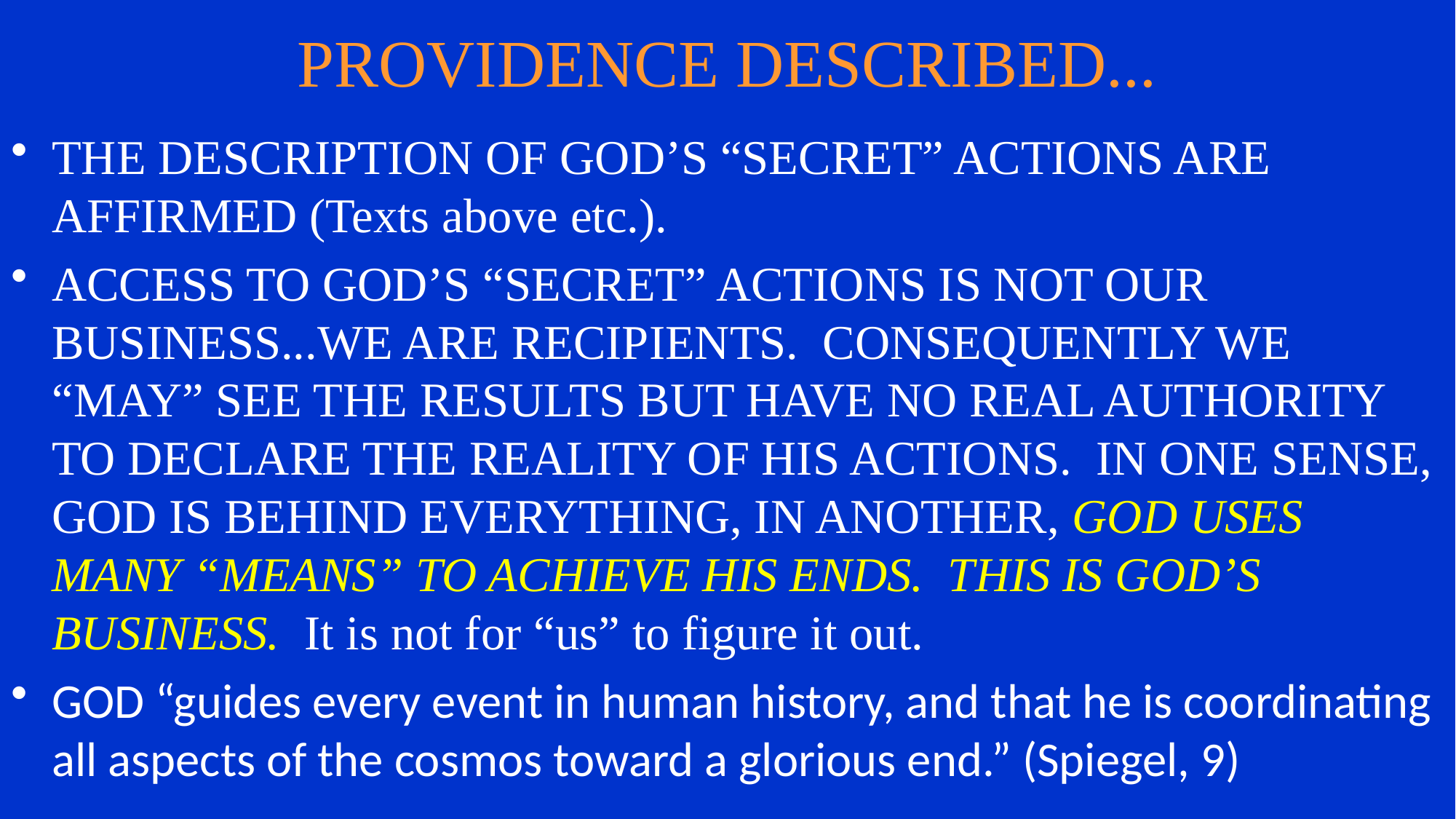

# PROVIDENCE DESCRIBED...
THE DESCRIPTION OF GOD’S “SECRET” ACTIONS ARE AFFIRMED (Texts above etc.).
ACCESS TO GOD’S “SECRET” ACTIONS IS NOT OUR BUSINESS...WE ARE RECIPIENTS.  CONSEQUENTLY WE “MAY” SEE THE RESULTS BUT HAVE NO REAL AUTHORITY TO DECLARE THE REALITY OF HIS ACTIONS.  IN ONE SENSE, GOD IS BEHIND EVERYTHING, IN ANOTHER, GOD USES MANY “MEANS” TO ACHIEVE HIS ENDS.  THIS IS GOD’S BUSINESS.  It is not for “us” to figure it out.
GOD “guides every event in human history, and that he is coordinating all aspects of the cosmos toward a glorious end.” (Spiegel, 9)